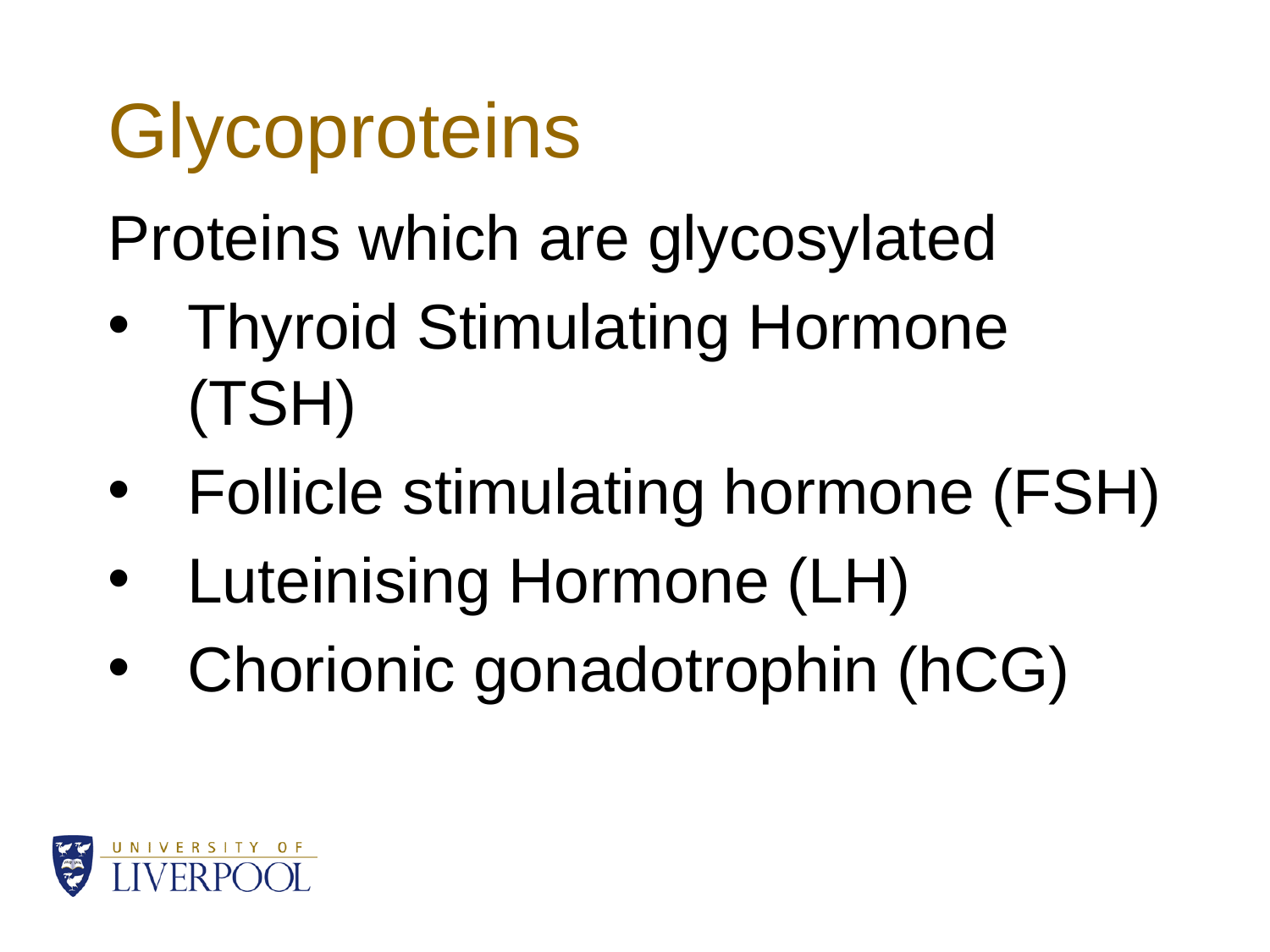

# Glycoproteins
Proteins which are glycosylated
Thyroid Stimulating Hormone (TSH)
Follicle stimulating hormone (FSH)
Luteinising Hormone (LH)
Chorionic gonadotrophin (hCG)